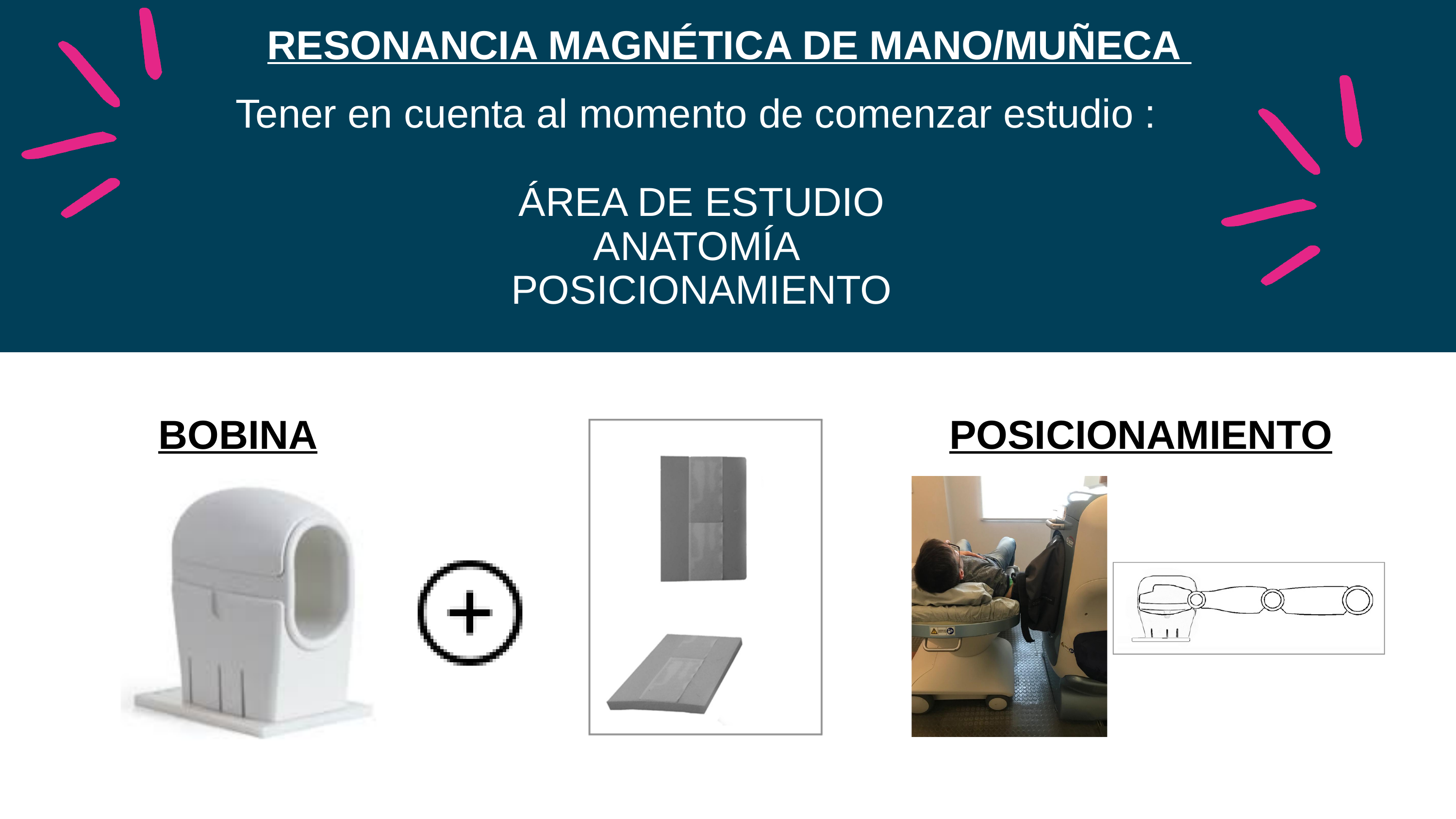

RESONANCIA MAGNÉTICA DE MANO/MUÑECA

Tener en cuenta al momento de comenzar estudio :

ÁREA DE ESTUDIO
ANATOMÍA
POSICIONAMIENTO

BOBINA
POSICIONAMIENTO